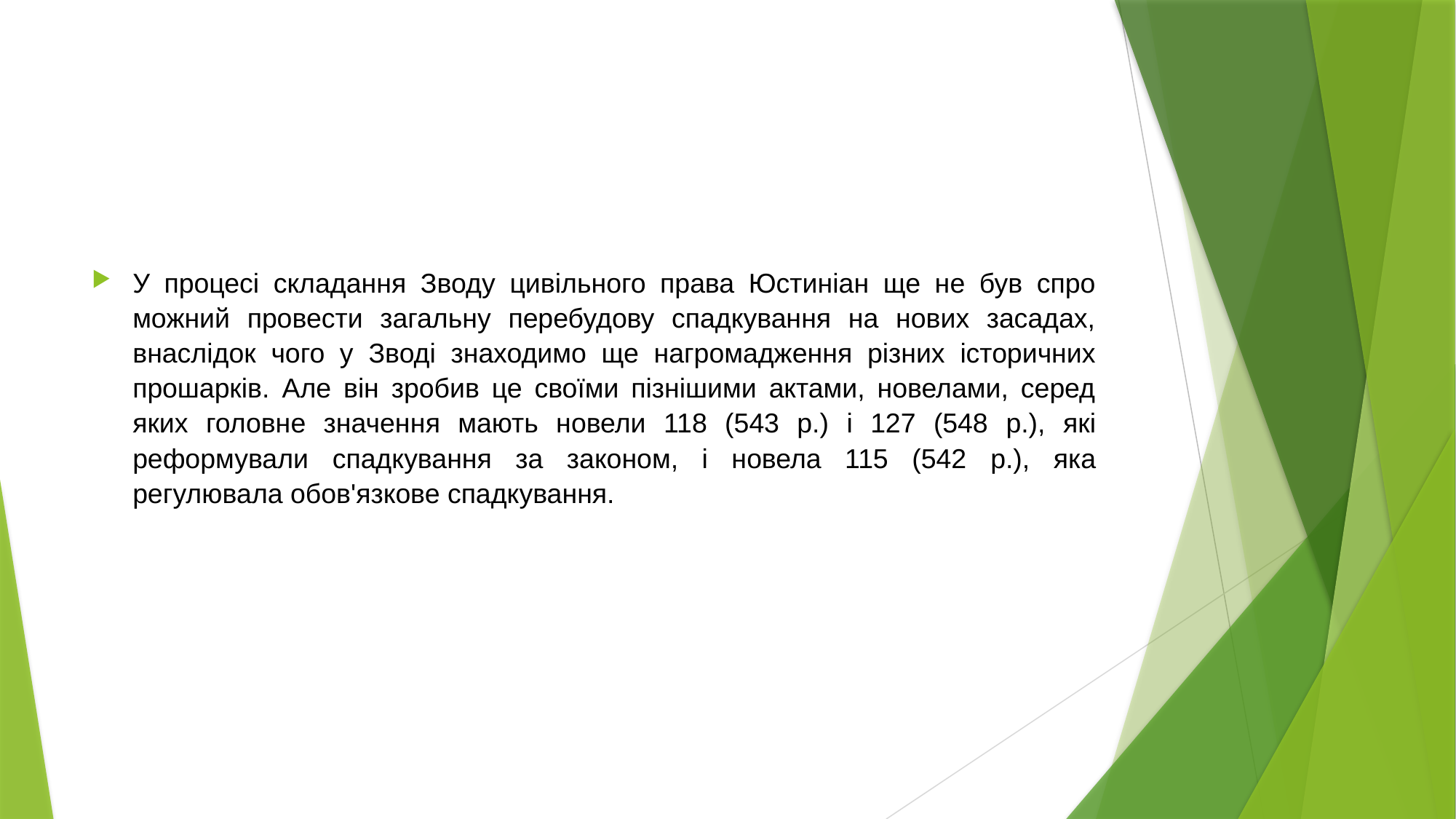

#
У процесі складання Зводу цивільного права Юстиніан ще не був спро­можний провести загальну перебудову спадкування на нових засадах, внаслідок чого у Зводі знаходимо ще нагромадження різних історичних прошарків. Але він зробив це своїми пізнішими актами, новелами, серед яких головне значен­ня мають новели 118 (543 р.) і 127 (548 p.), які реформували спадкування за законом, і новела 115 (542 p.), яка регулювала обов'язкове спадкування.